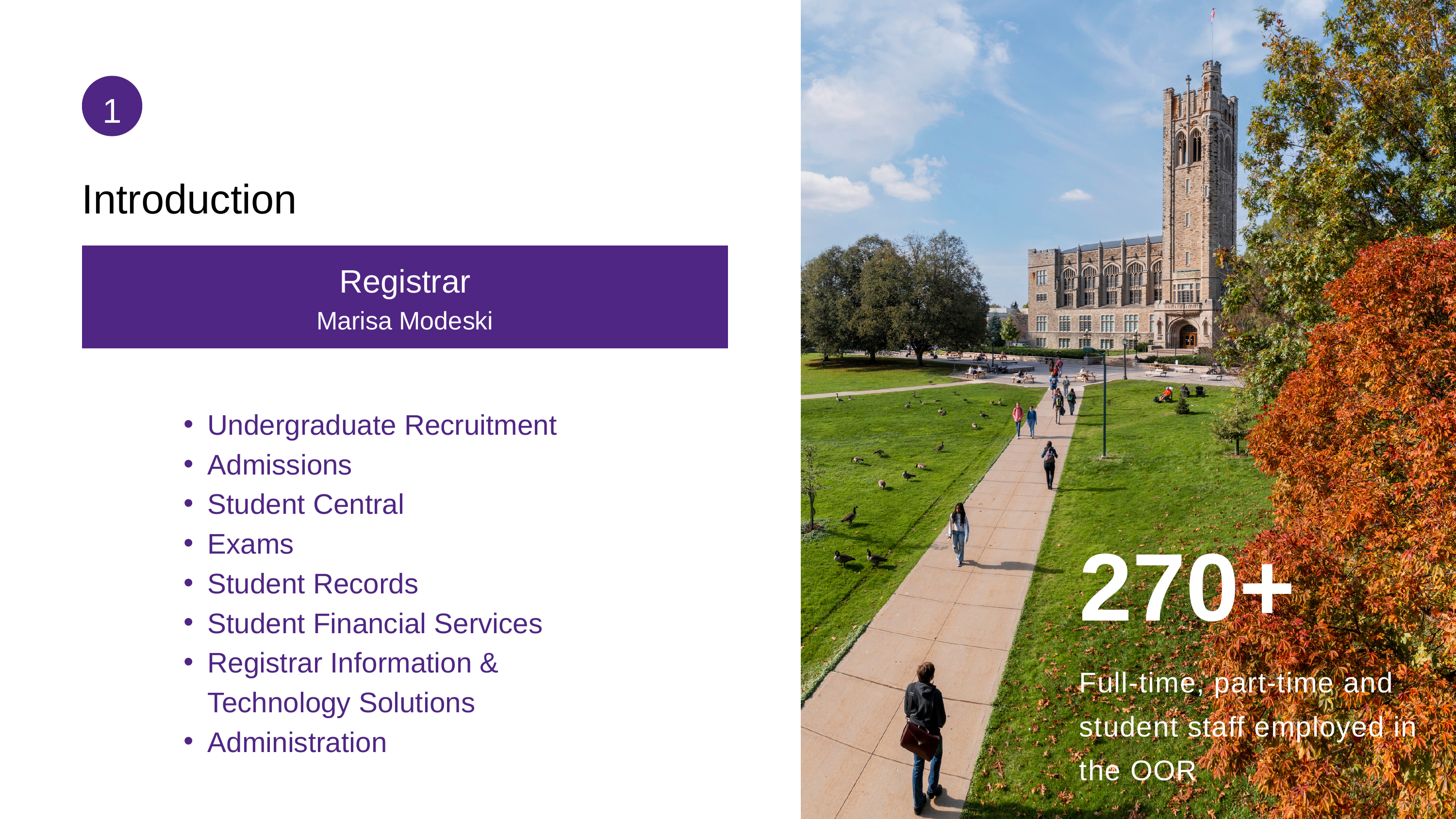

1
Introduction
Registrar
Marisa Modeski

Undergraduate Recruitment
Admissions
Student Central
Exams
Student Records
Student Financial Services
Registrar Information & Technology Solutions
Administration

270+
Full-time, part-time and student staff employed in the OOR